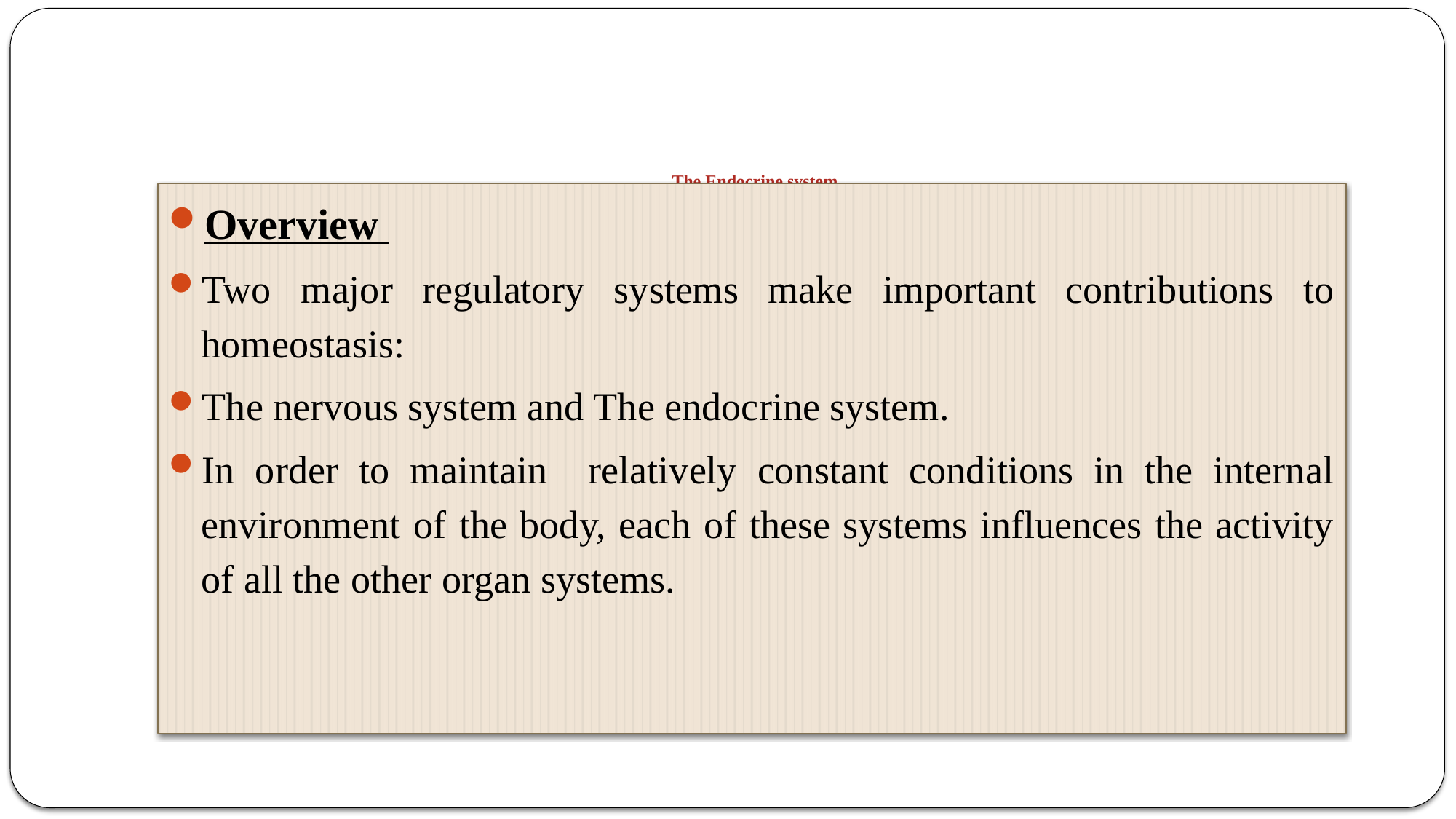

# The Endocrine system
Overview
Two major regulatory systems make important contributions to homeostasis:
The nervous system and The endocrine system.
In order to maintain  relatively constant conditions in the internal environment of the body, each of these systems influences the activity of all the other organ systems.